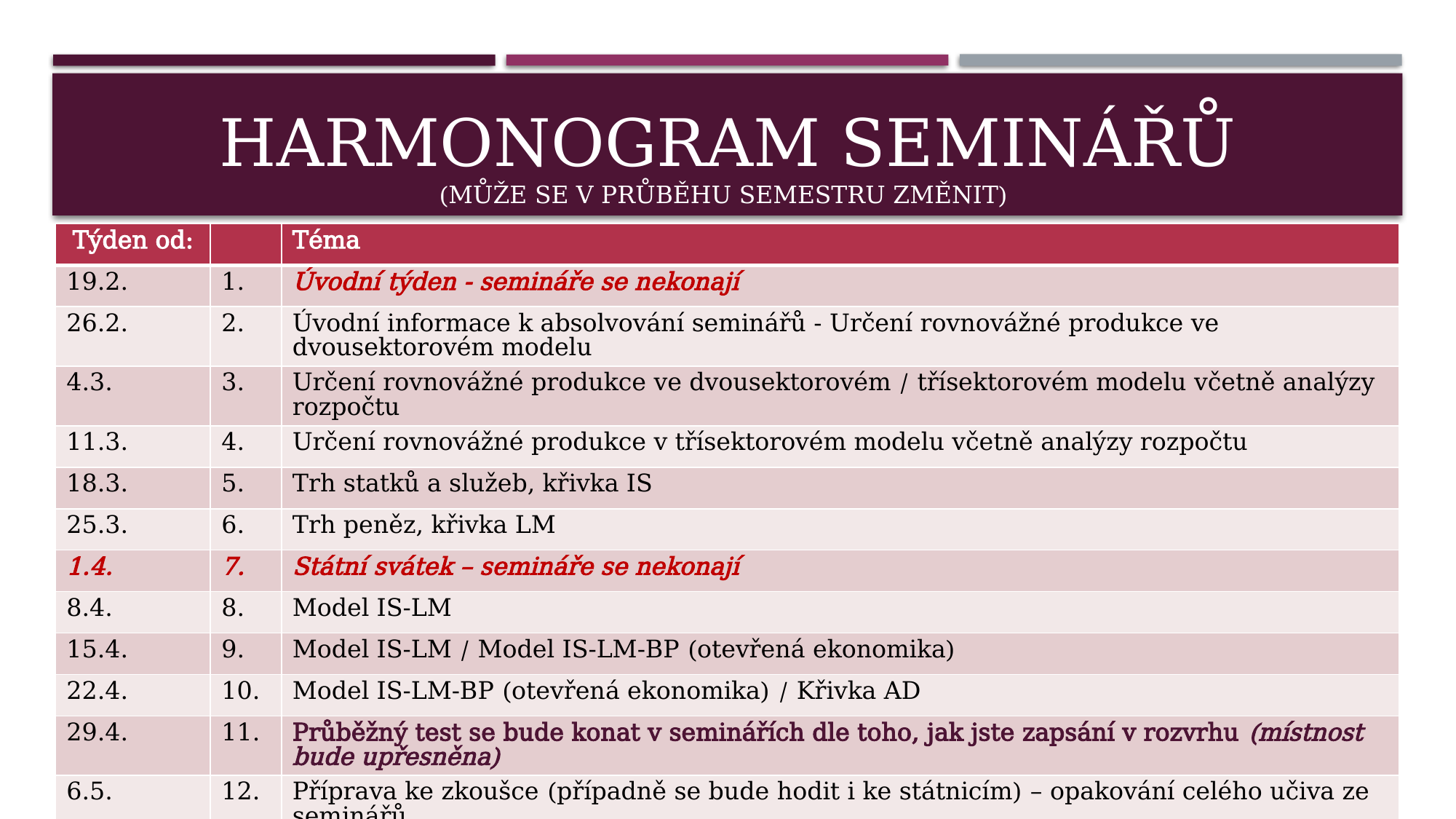

# Harmonogram Seminářů (může se V PRŮBĚHU SEMESTRU změnit)
| Týden od: |  | Téma |
| --- | --- | --- |
| 19.2. | 1. | Úvodní týden - semináře se nekonají |
| 26.2. | 2. | Úvodní informace k absolvování seminářů - Určení rovnovážné produkce ve dvousektorovém modelu |
| 4.3. | 3. | Určení rovnovážné produkce ve dvousektorovém / třísektorovém modelu včetně analýzy rozpočtu |
| 11.3. | 4. | Určení rovnovážné produkce v třísektorovém modelu včetně analýzy rozpočtu |
| 18.3. | 5. | Trh statků a služeb, křivka IS |
| 25.3. | 6. | Trh peněz, křivka LM |
| 1.4. | 7. | Státní svátek – semináře se nekonají |
| 8.4. | 8. | Model IS-LM |
| 15.4. | 9. | Model IS-LM / Model IS-LM-BP (otevřená ekonomika) |
| 22.4. | 10. | Model IS-LM-BP (otevřená ekonomika) / Křivka AD |
| 29.4. | 11. | Průběžný test se bude konat v seminářích dle toho, jak jste zapsání v rozvrhu (místnost bude upřesněna) |
| 6.5. | 12. | Příprava ke zkoušce (případně se bude hodit i ke státnicím) – opakování celého učiva ze seminářů |
| 13.5. | 13. | Náhradní termín průběžného testu pro omluvené / individuální konzultace (tradiční semináře již nejsou) |